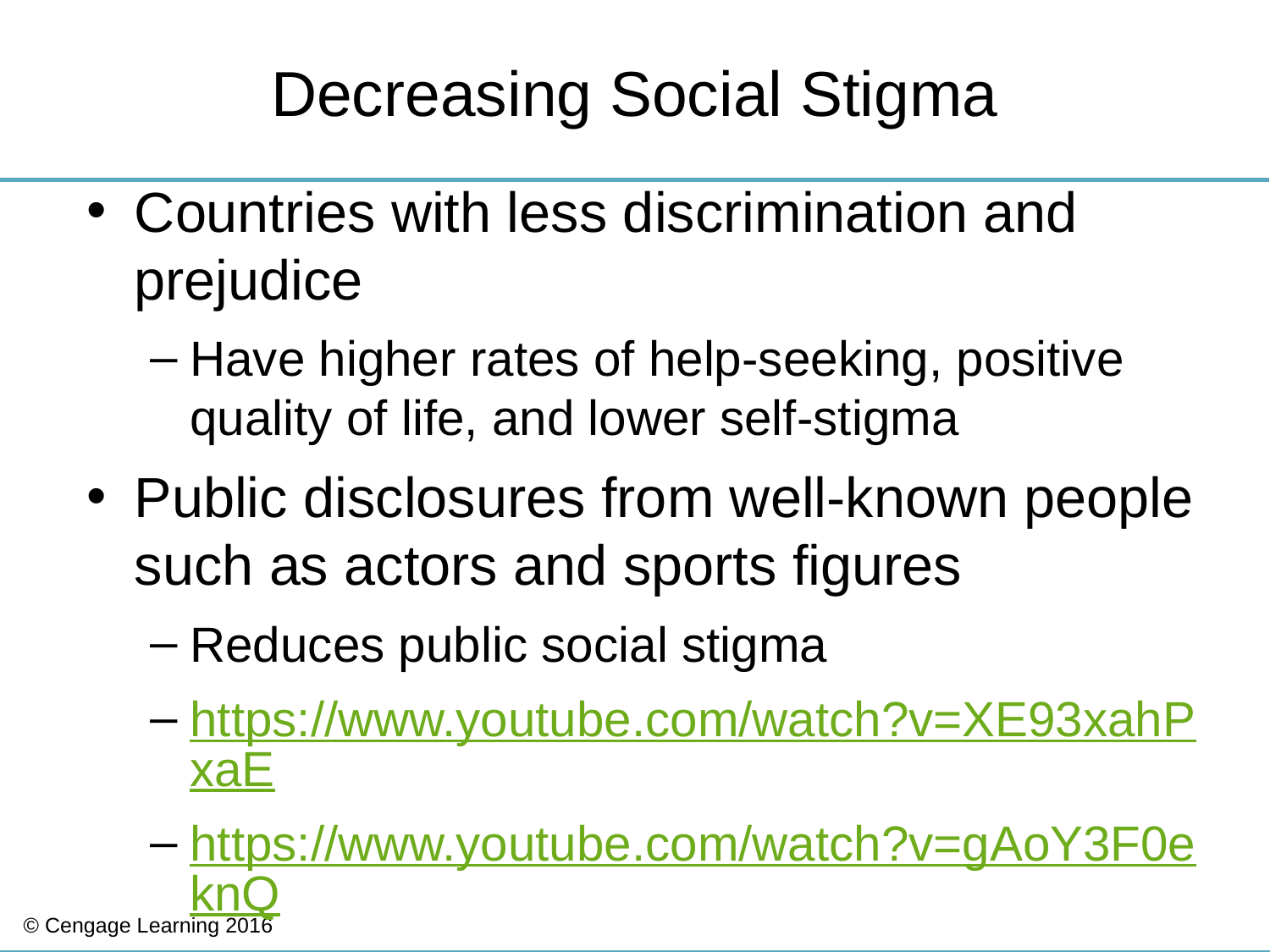

# Decreasing Social Stigma
Countries with less discrimination and prejudice
Have higher rates of help-seeking, positive quality of life, and lower self-stigma
Public disclosures from well-known people such as actors and sports figures
Reduces public social stigma
https://www.youtube.com/watch?v=XE93xahPxaE
https://www.youtube.com/watch?v=gAoY3F0eknQ